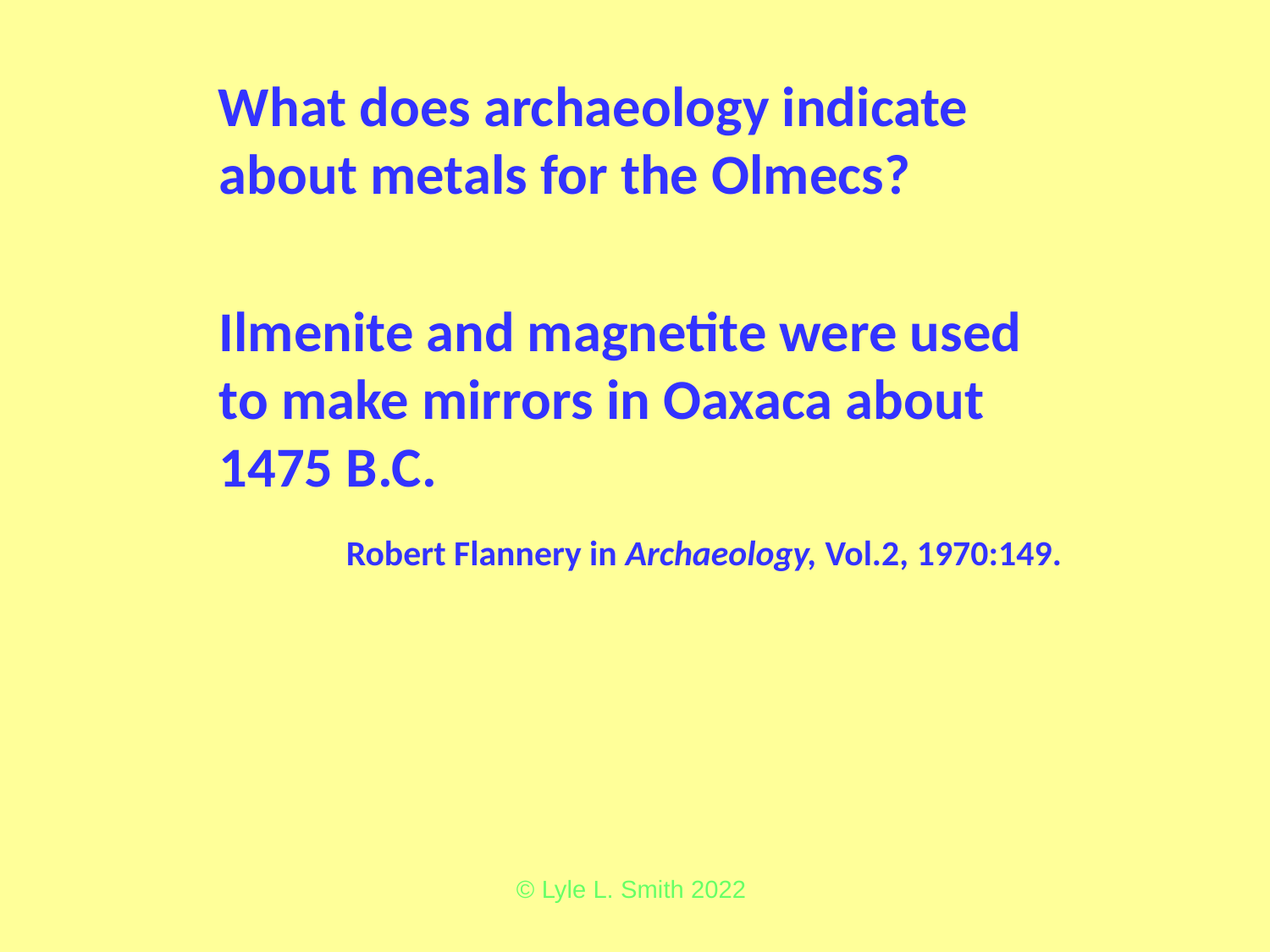

What does archaeology indicate about metals for the Olmecs?

	Ilmenite and magnetite were used to make mirrors in Oaxaca about 1475 B.C.
		Robert Flannery in Archaeology, Vol.2, 1970:149.

© Lyle L. Smith 2022